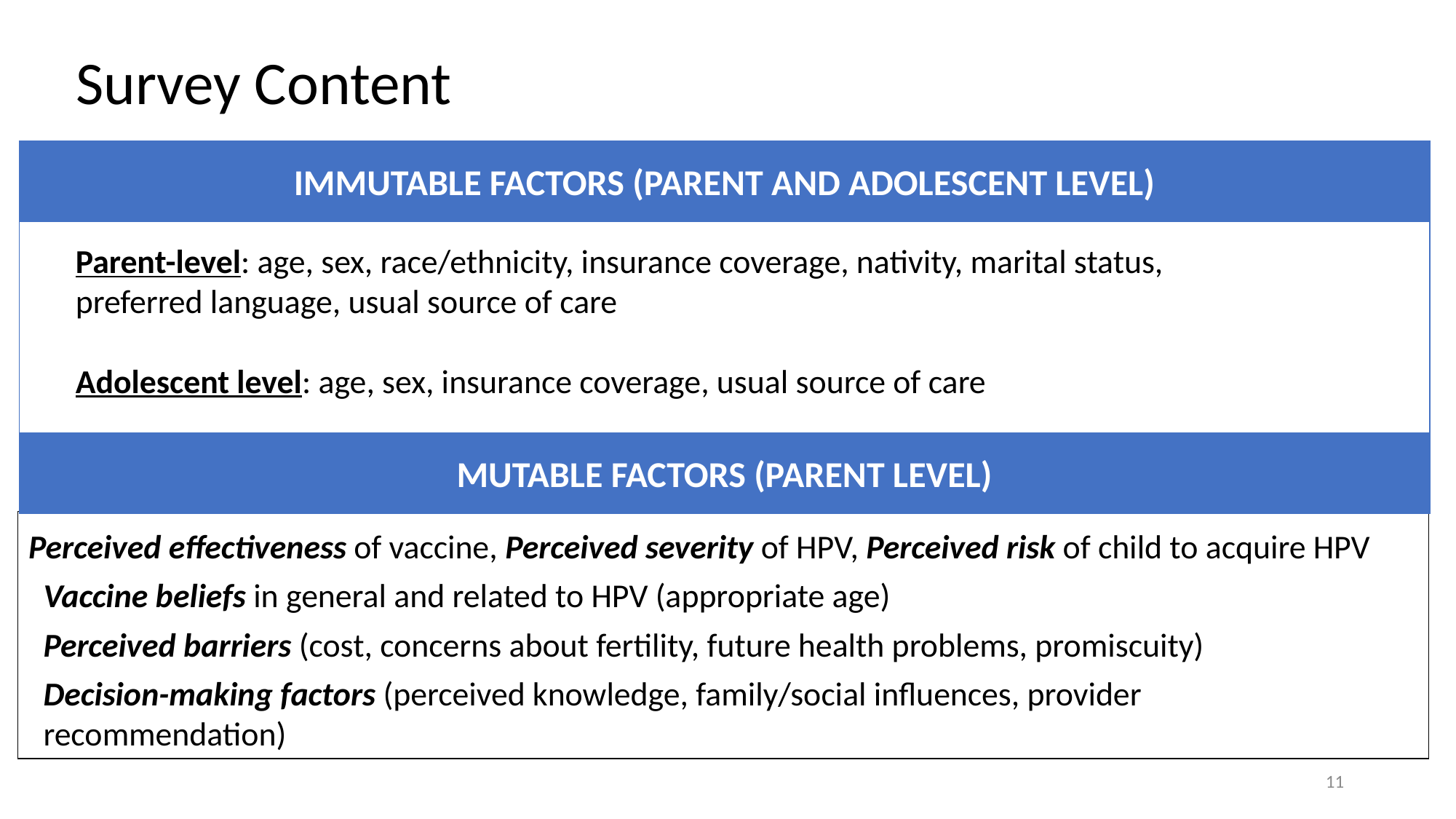

# Survey Content
IMMUTABLE FACTORS (PARENT AND ADOLESCENT LEVEL)
slldj
Parent-level: age, sex, race/ethnicity, insurance coverage, nativity, marital status,
preferred language, usual source of care

Adolescent level: age, sex, insurance coverage, usual source of care
MUTABLE FACTORS (PARENT LEVEL)

Perceived effectiveness of vaccine, Perceived severity of HPV, Perceived risk of child to acquire HPV
  Vaccine beliefs in general and related to HPV (appropriate age)
  Perceived barriers (cost, concerns about fertility, future health problems, promiscuity)
  Decision-making factors (perceived knowledge, family/social influences, provider
  recommendation)

11